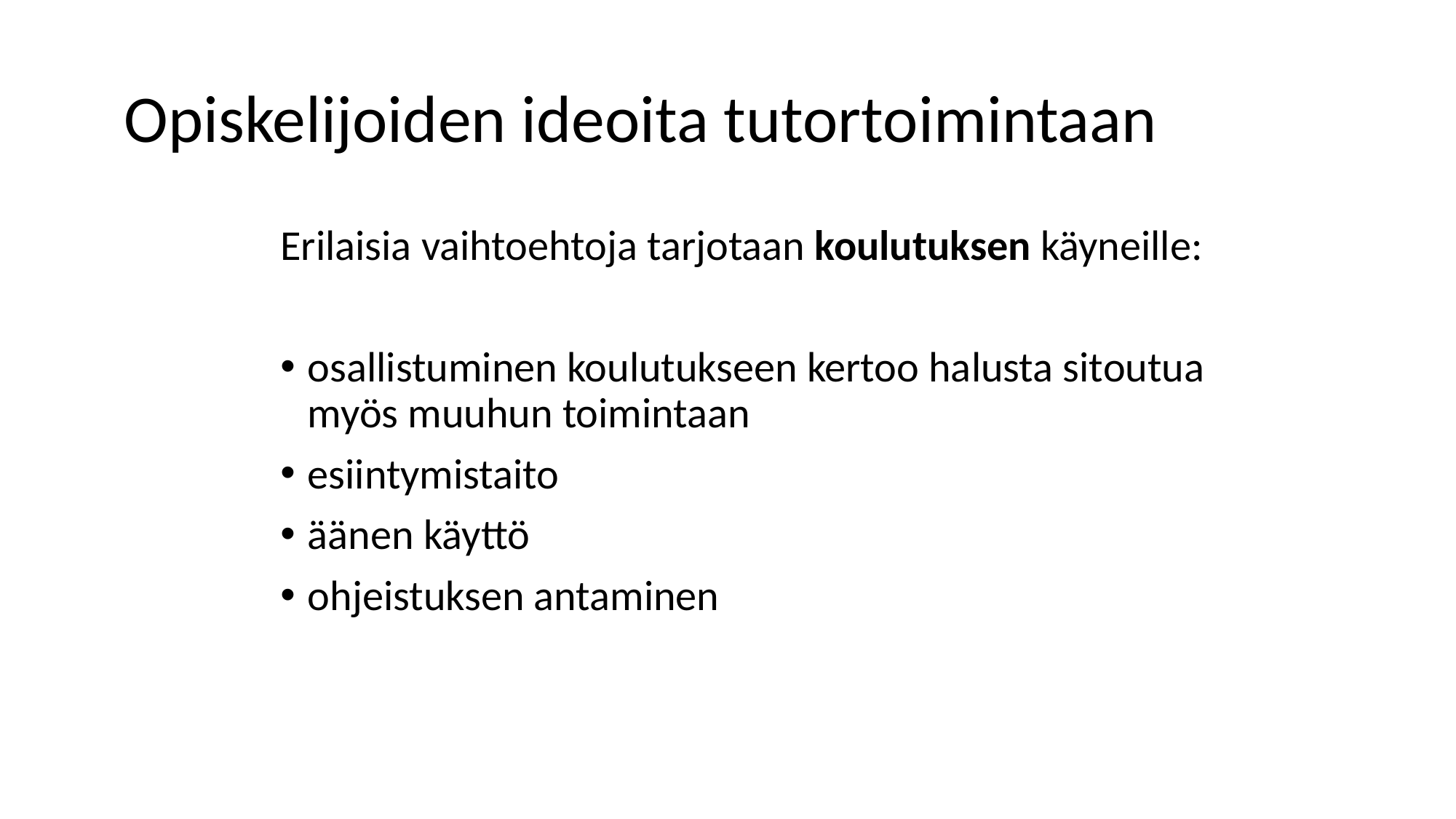

# Opiskelijoiden ideoita tutortoimintaan
Erilaisia vaihtoehtoja tarjotaan koulutuksen käyneille:

osallistuminen koulutukseen kertoo halusta sitoutua myös muuhun toimintaan
esiintymistaito
äänen käyttö
ohjeistuksen antaminen